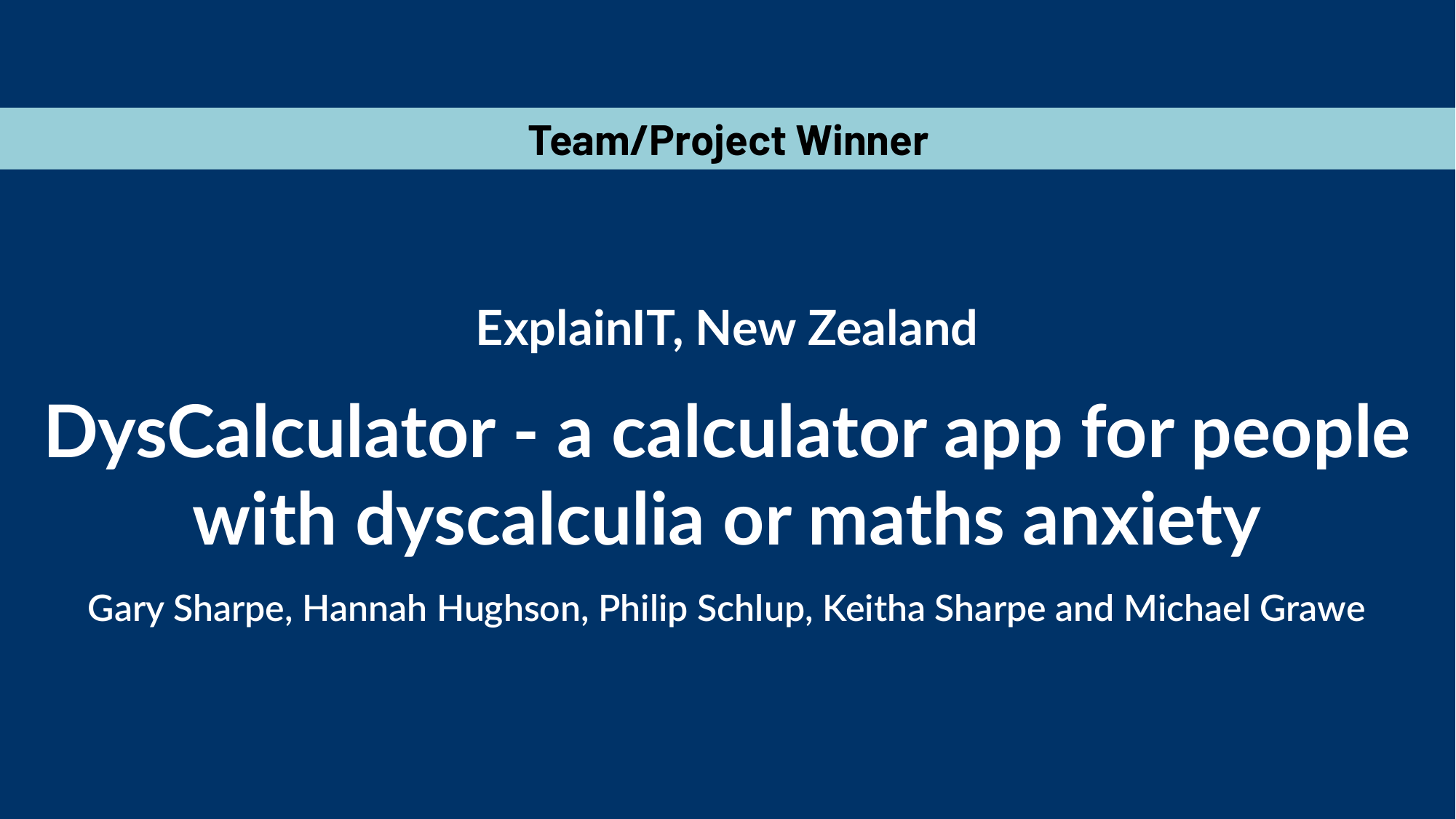

Team/Project Winner
ExplainIT, New Zealand
DysCalculator - a calculator app for people with dyscalculia or maths anxiety
Gary Sharpe, Hannah Hughson, Philip Schlup, Keitha Sharpe and Michael Grawe